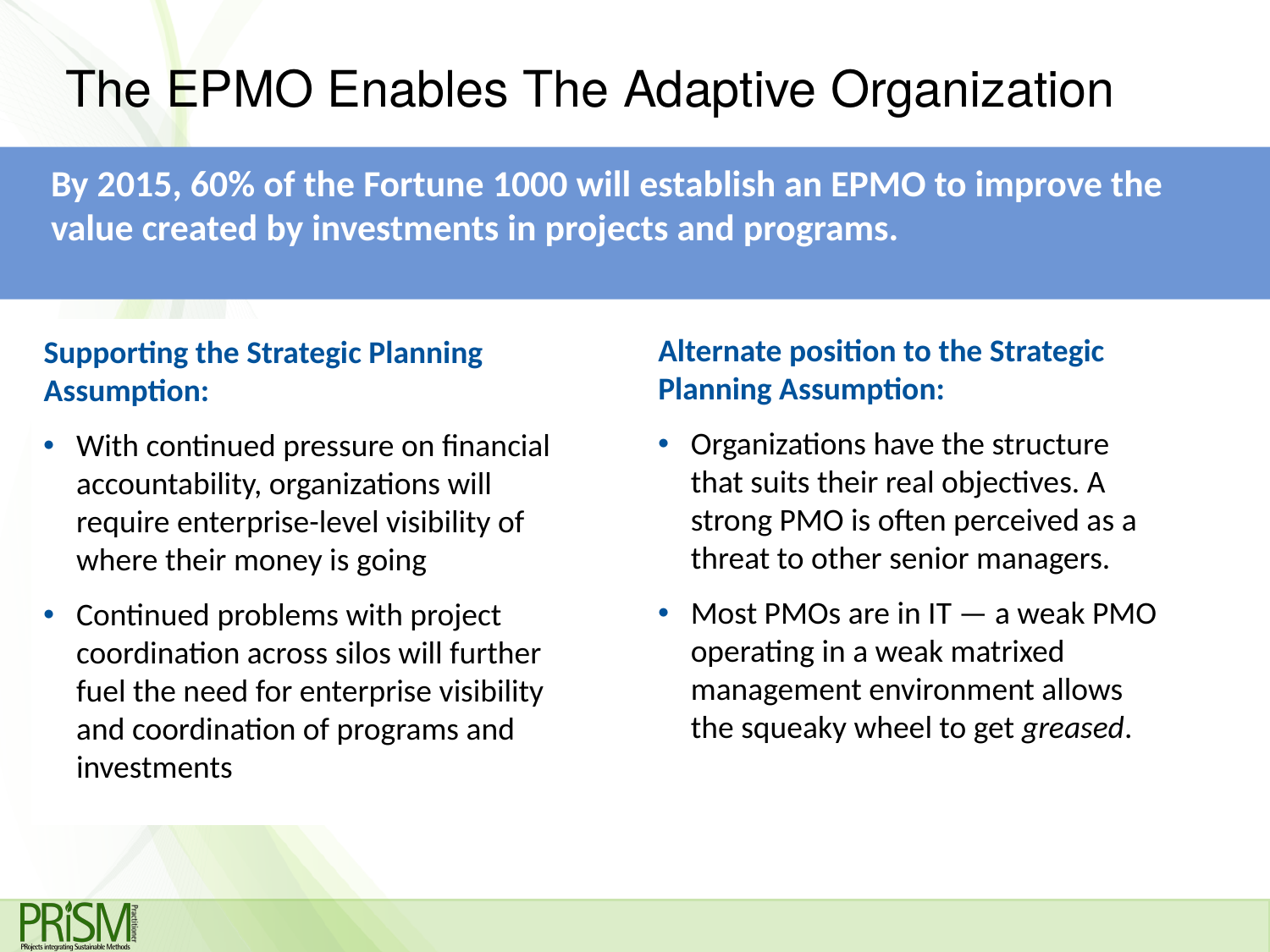

# The EPMO Enables The Adaptive Organization
By 2015, 60% of the Fortune 1000 will establish an EPMO to improve the value created by investments in projects and programs.
Alternate position to the Strategic Planning Assumption:
Organizations have the structure that suits their real objectives. A strong PMO is often perceived as a threat to other senior managers.
Most PMOs are in IT — a weak PMO operating in a weak matrixed management environment allows the squeaky wheel to get greased.
Supporting the Strategic Planning Assumption:
With continued pressure on financial accountability, organizations will require enterprise-level visibility of where their money is going
Continued problems with project coordination across silos will further fuel the need for enterprise visibility and coordination of programs and investments